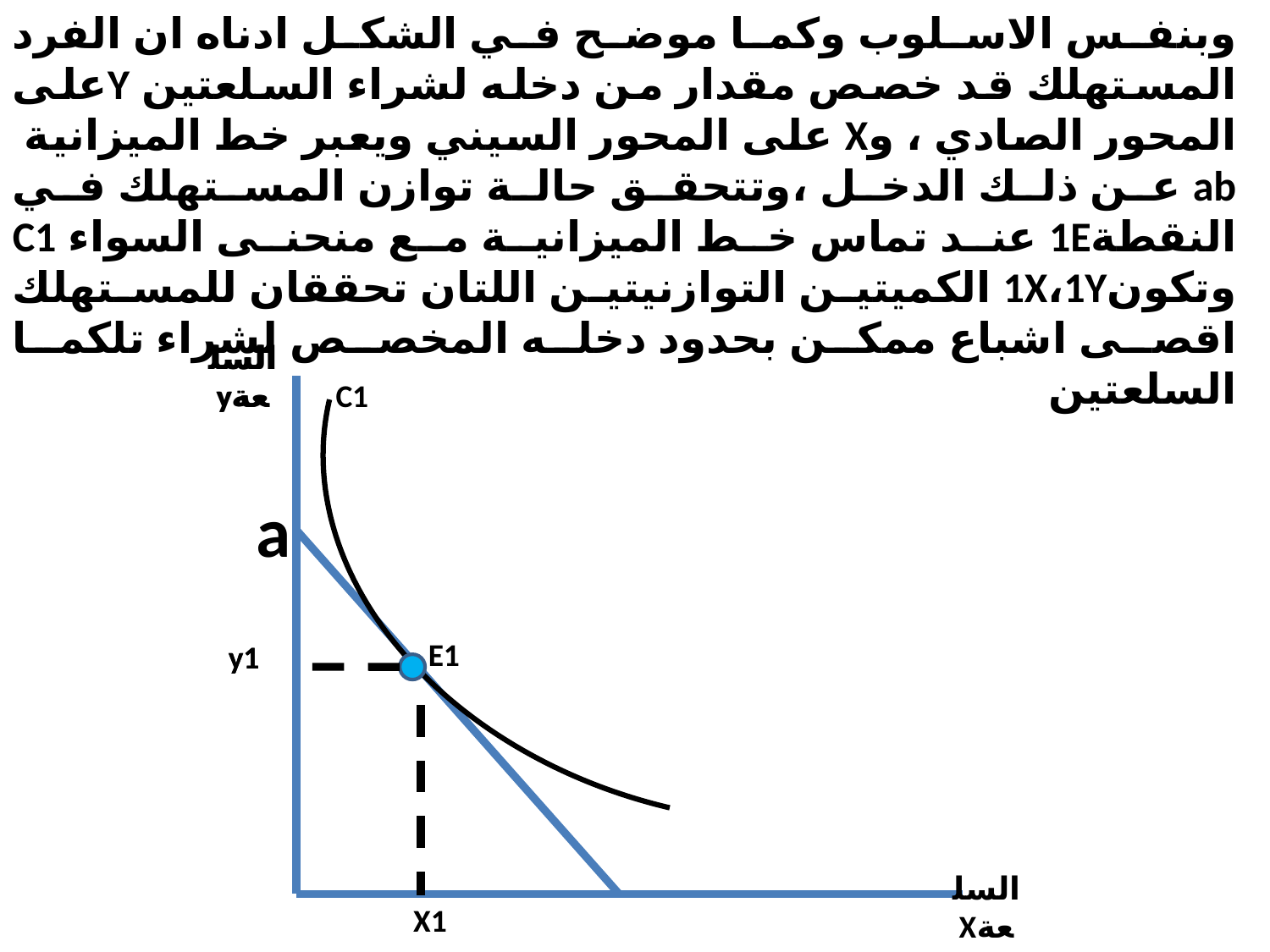

وبنفس الاسلوب وكما موضح في الشكل ادناه ان الفرد المستهلك قد خصص مقدار من دخله لشراء السلعتين Yعلى المحور الصادي ، وX على المحور السيني ويعبر خط الميزانية  ab عن ذلك الدخل ،وتتحقق حالة توازن المستهلك في النقطة1E عند تماس خط الميزانية مع منحنى السواء C1 وتكون1X،1Y الكميتين التوازنيتين اللتان تحققان للمستهلك اقصى اشباع ممكن بحدود دخله المخصص لشراء تلكما السلعتين

السلعةy
السلعةy
C1
a
E1
y1
y1

السلعةX
X1